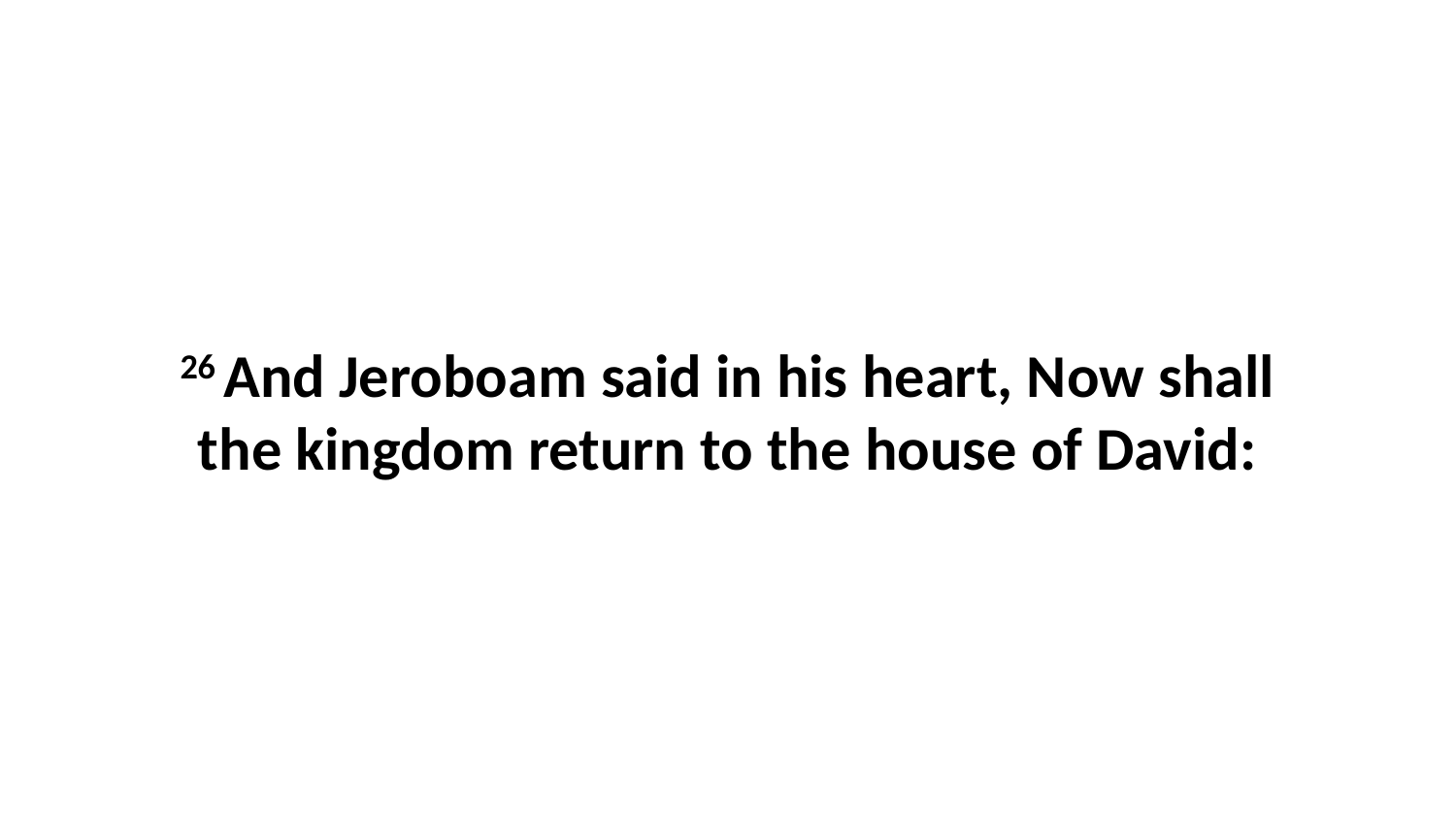

26 And Jeroboam said in his heart, Now shall the kingdom return to the house of David: